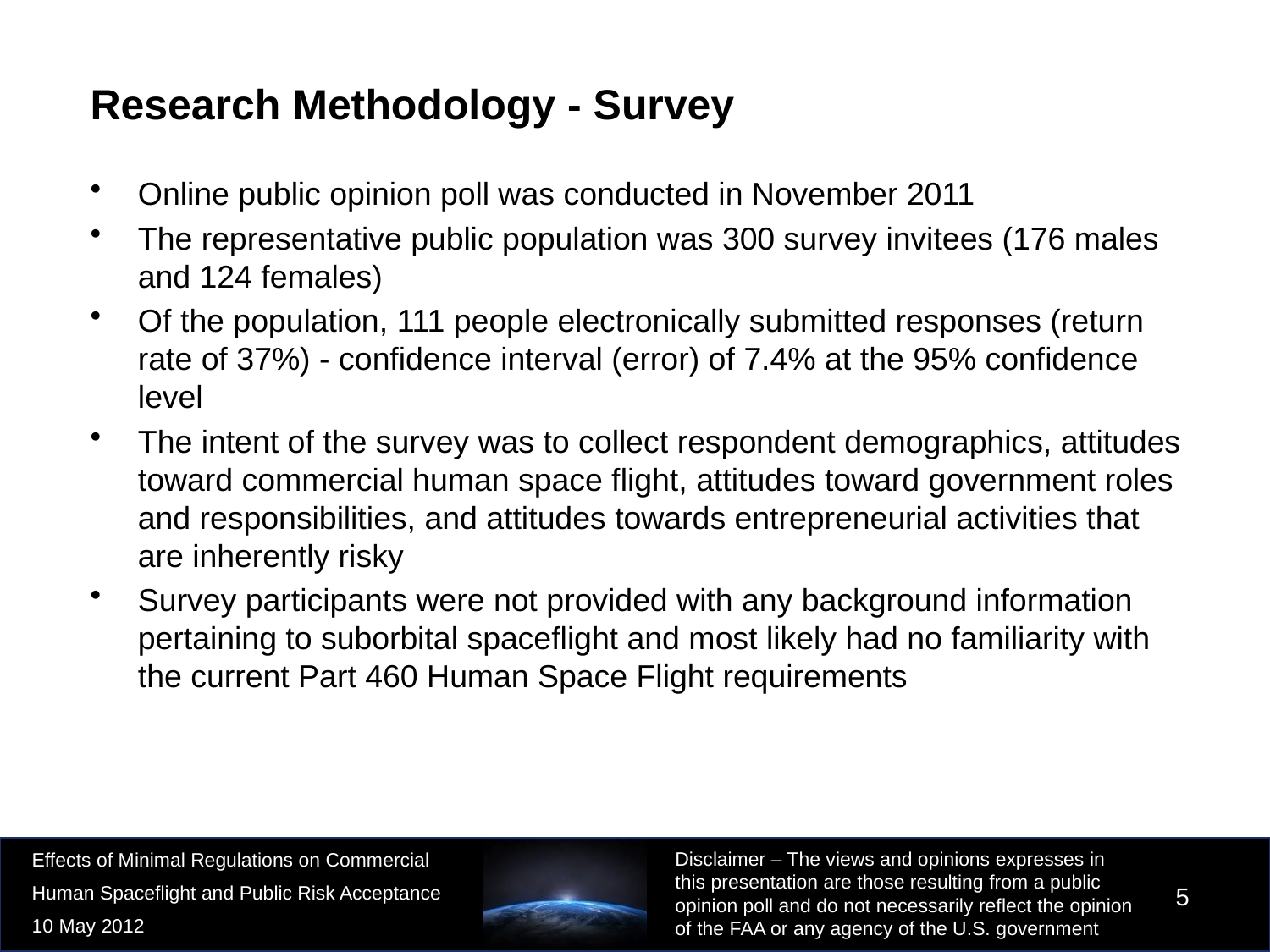

# Research Methodology - Survey
Online public opinion poll was conducted in November 2011
The representative public population was 300 survey invitees (176 males and 124 females)
Of the population, 111 people electronically submitted responses (return rate of 37%) - confidence interval (error) of 7.4% at the 95% confidence level
The intent of the survey was to collect respondent demographics, attitudes toward commercial human space flight, attitudes toward government roles and responsibilities, and attitudes towards entrepreneurial activities that are inherently risky
Survey participants were not provided with any background information pertaining to suborbital spaceflight and most likely had no familiarity with the current Part 460 Human Space Flight requirements